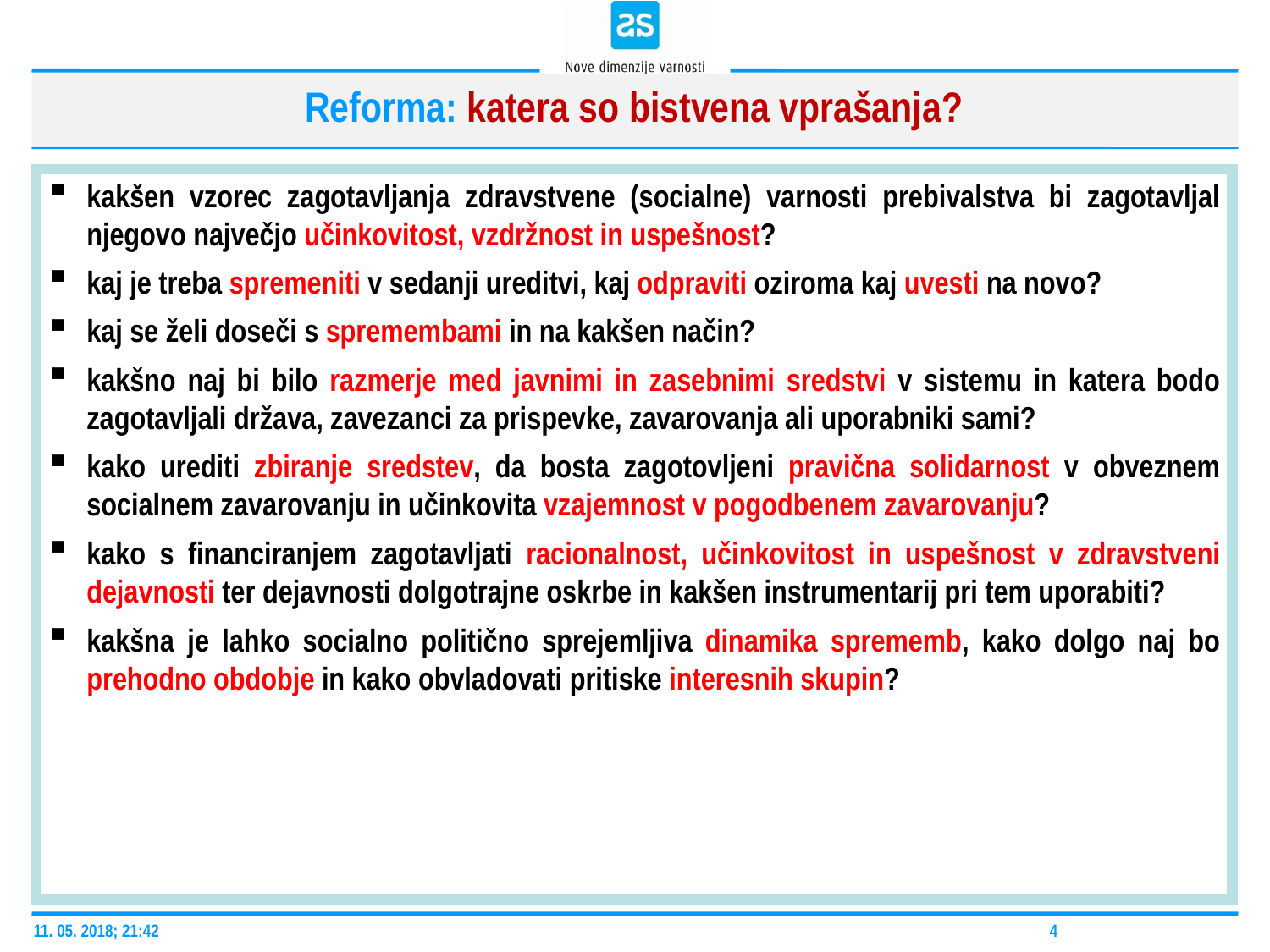

Reforma: katera so bistvena vprašanja?
kakšen vzorec zagotavljanja zdravstvene (socialne) varnosti prebivalstva bi zagotavljal njegovo največjo učinkovitost, vzdržnost in uspešnost?
kaj je treba spremeniti v sedanji ureditvi, kaj odpraviti oziroma kaj uvesti na novo?
kaj se želi doseči s spremembami in na kakšen način?
kakšno naj bi bilo razmerje med javnimi in zasebnimi sredstvi v sistemu in katera bodo zagotavljali država, zavezanci za prispevke, zavarovanja ali uporabniki sami?
kako urediti zbiranje sredstev, da bosta zagotovljeni pravična solidarnost v obveznem socialnem zavarovanju in učinkovita vzajemnost v pogodbenem zavarovanju?
kako s financiranjem zagotavljati racionalnost, učinkovitost in uspešnost v zdravstveni dejavnosti ter dejavnosti dolgotrajne oskrbe in kakšen instrumentarij pri tem uporabiti?
kakšna je lahko socialno politično sprejemljiva dinamika sprememb, kako dolgo naj bo prehodno obdobje in kako obvladovati pritiske interesnih skupin?